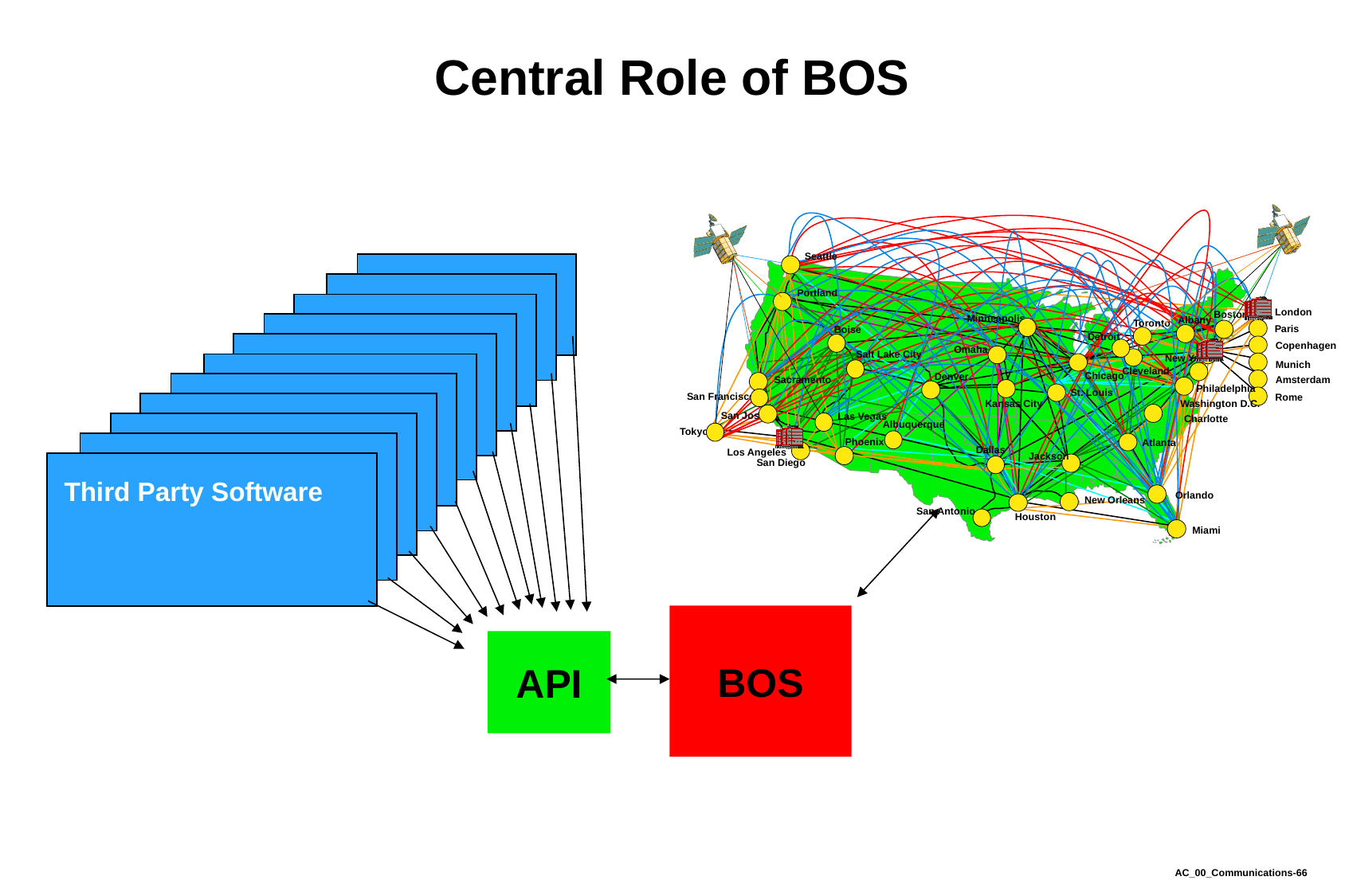

Central Role of BOS

Seattle

Third Party Software

Portland

London

Boston

Minneapolis

Albany

Toronto

Paris

Boise

Detroit

Copenhagen

Omaha

Salt Lake City

New York

Munich

Cleveland

Chicago

Denver

Sacramento

Amsterdam

Philadelphia

St. Louis

San Francisco
Rome

Kansas City
Washington D.C.

San Jose

Las Vegas

Charlotte

Albuquerque

Tokyo

Phoenix

Atlanta

Dallas
Los Angeles

Jackson

San Diego

Orlando

New Orleans

San Antonio

Houston

Miami

BOS
API